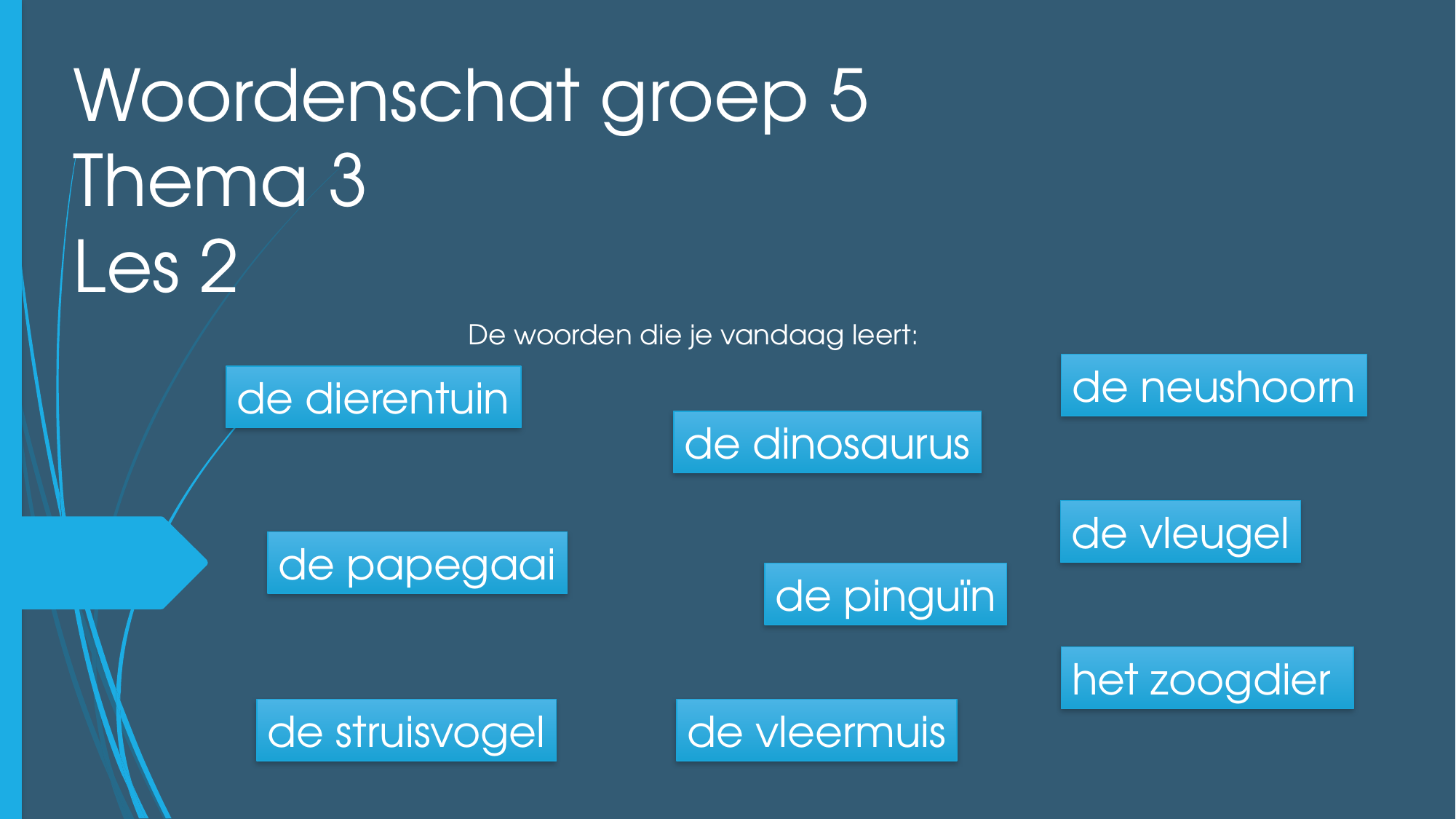

# Woordenschat groep 5 Thema 3 Les 2
De woorden die je vandaag leert:
de neushoorn
de dierentuin
de dinosaurus
de vleugel
de papegaai
de pinguïn
het zoogdier
de struisvogel
de vleermuis